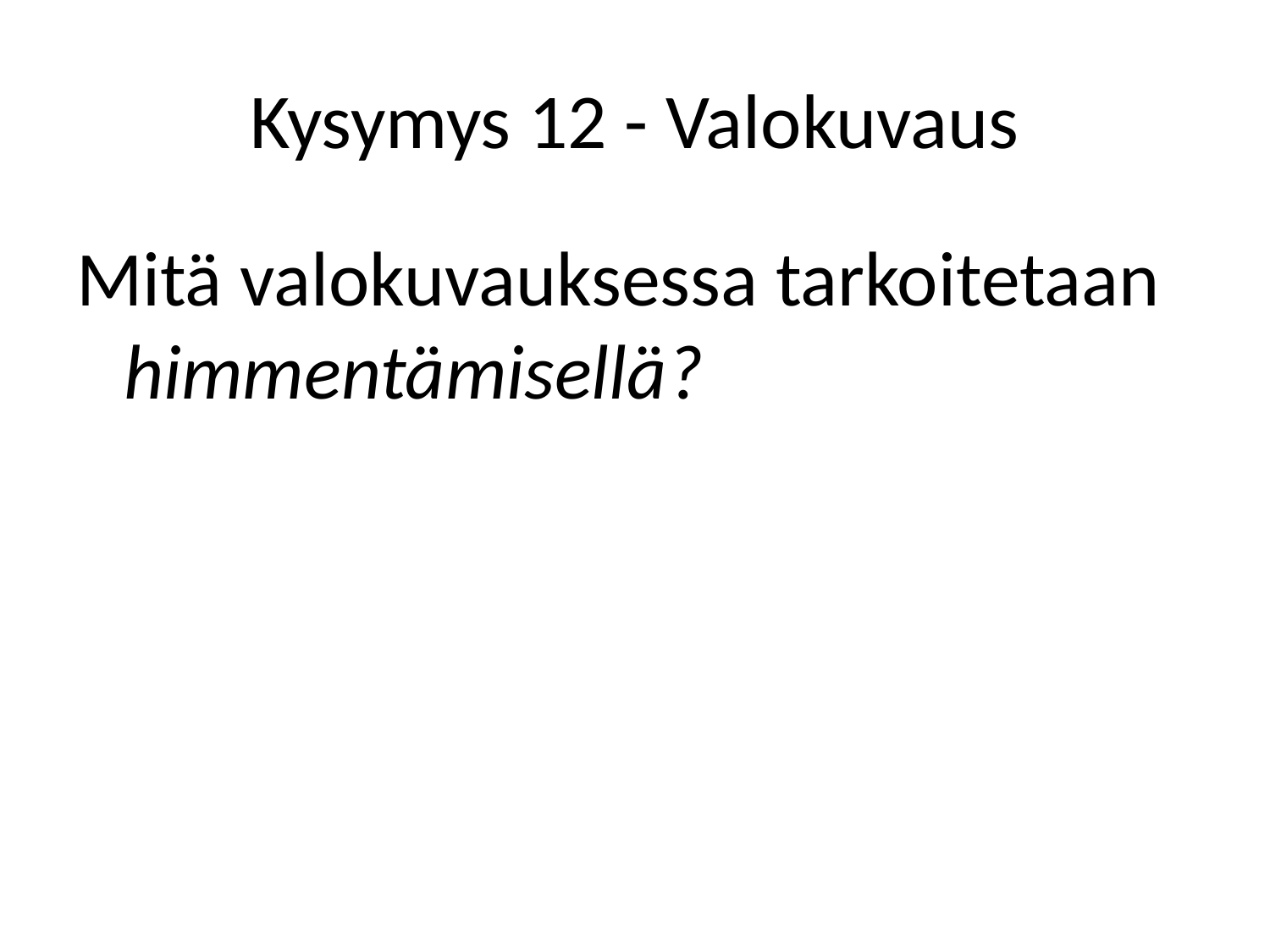

# Kysymys 12 - Valokuvaus
Mitä valokuvauksessa tarkoitetaan himmentämisellä?